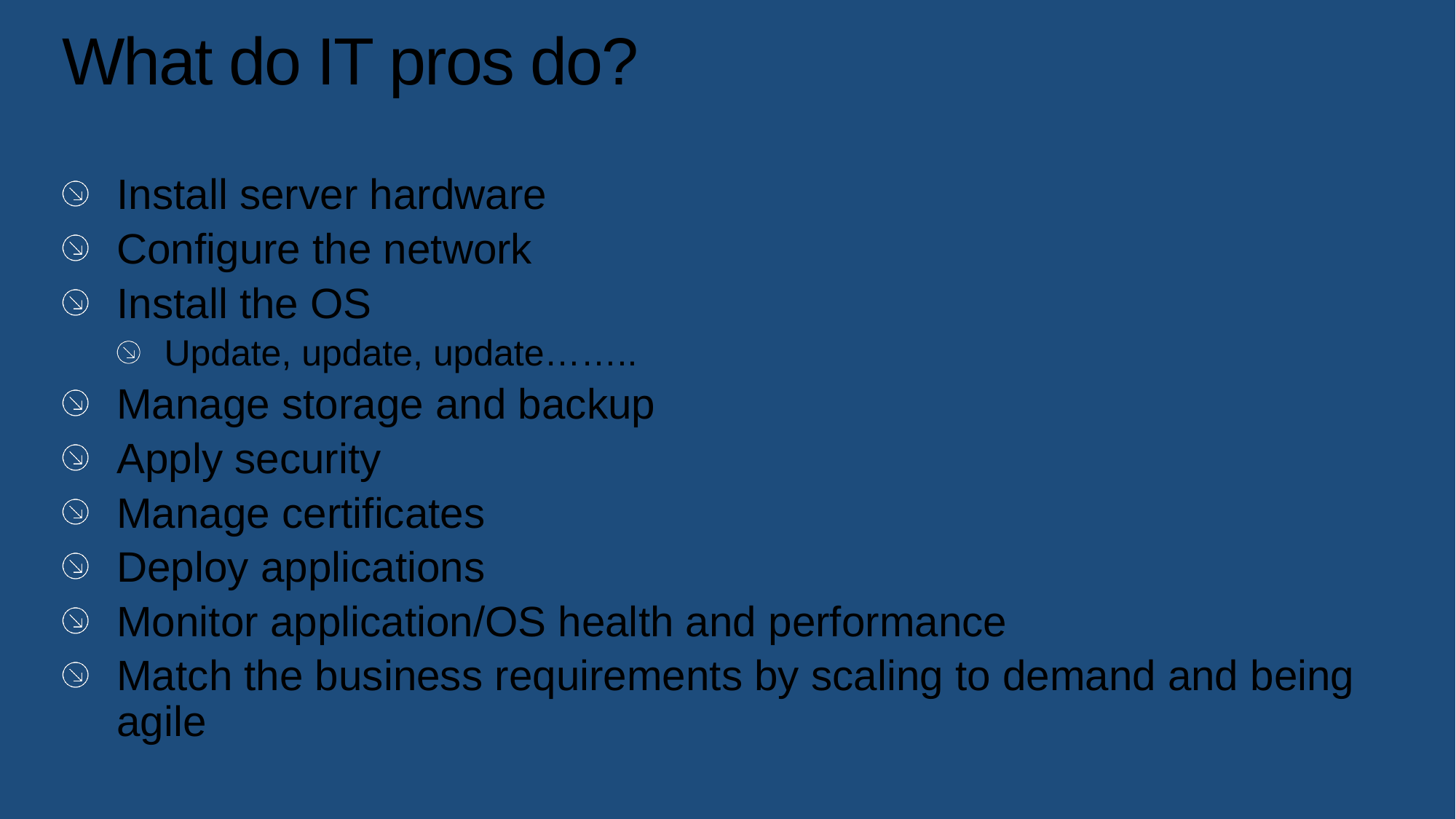

# What do IT pros do?
Install server hardware
Configure the network
Install the OS
Update, update, update……..
Manage storage and backup
Apply security
Manage certificates
Deploy applications
Monitor application/OS health and performance
Match the business requirements by scaling to demand and being agile